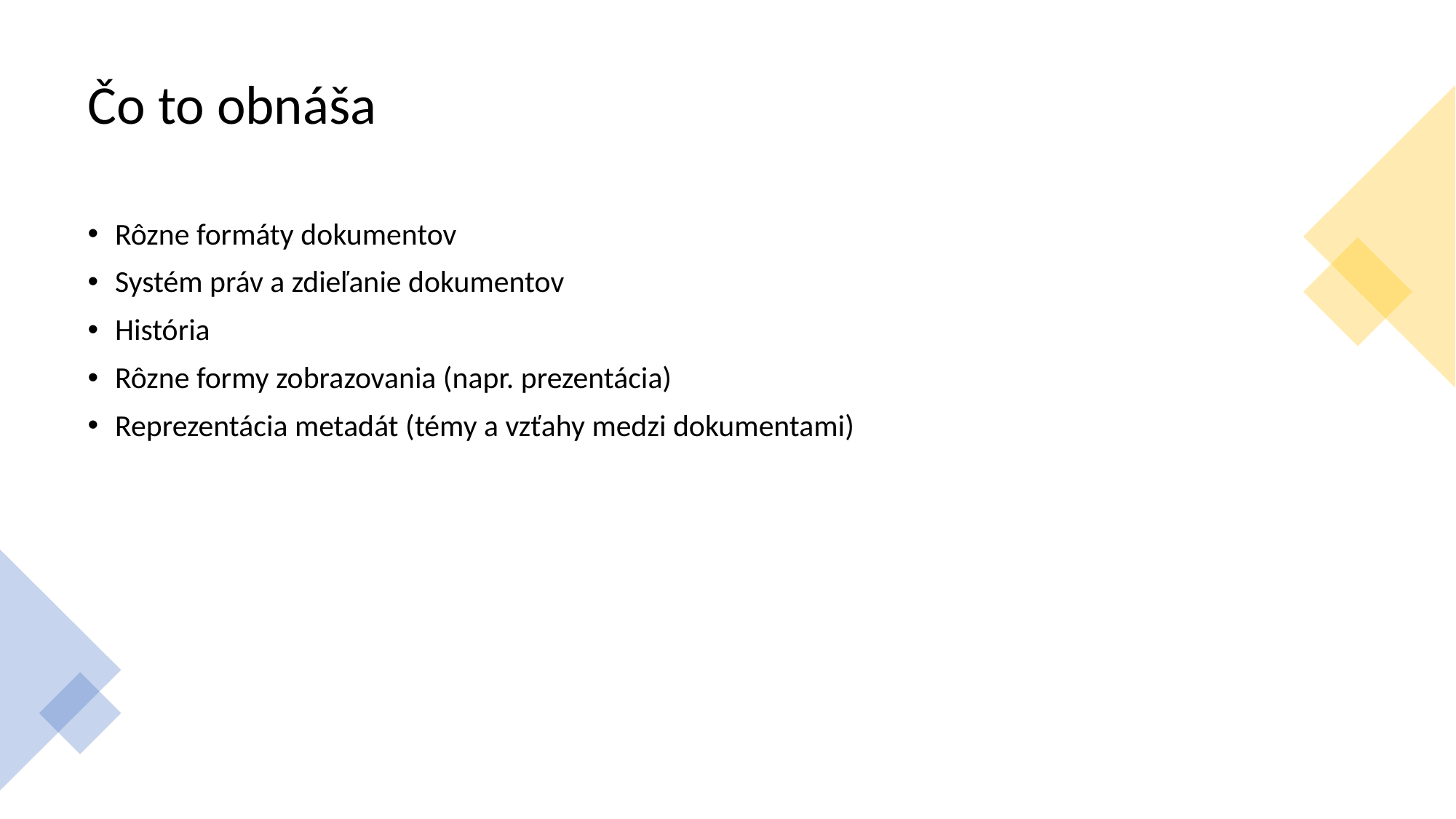

# Čo to obnáša

Rôzne formáty dokumentov
Systém práv a zdieľanie dokumentov
História
Rôzne formy zobrazovania (napr. prezentácia)
Reprezentácia metadát (témy a vzťahy medzi dokumentami)